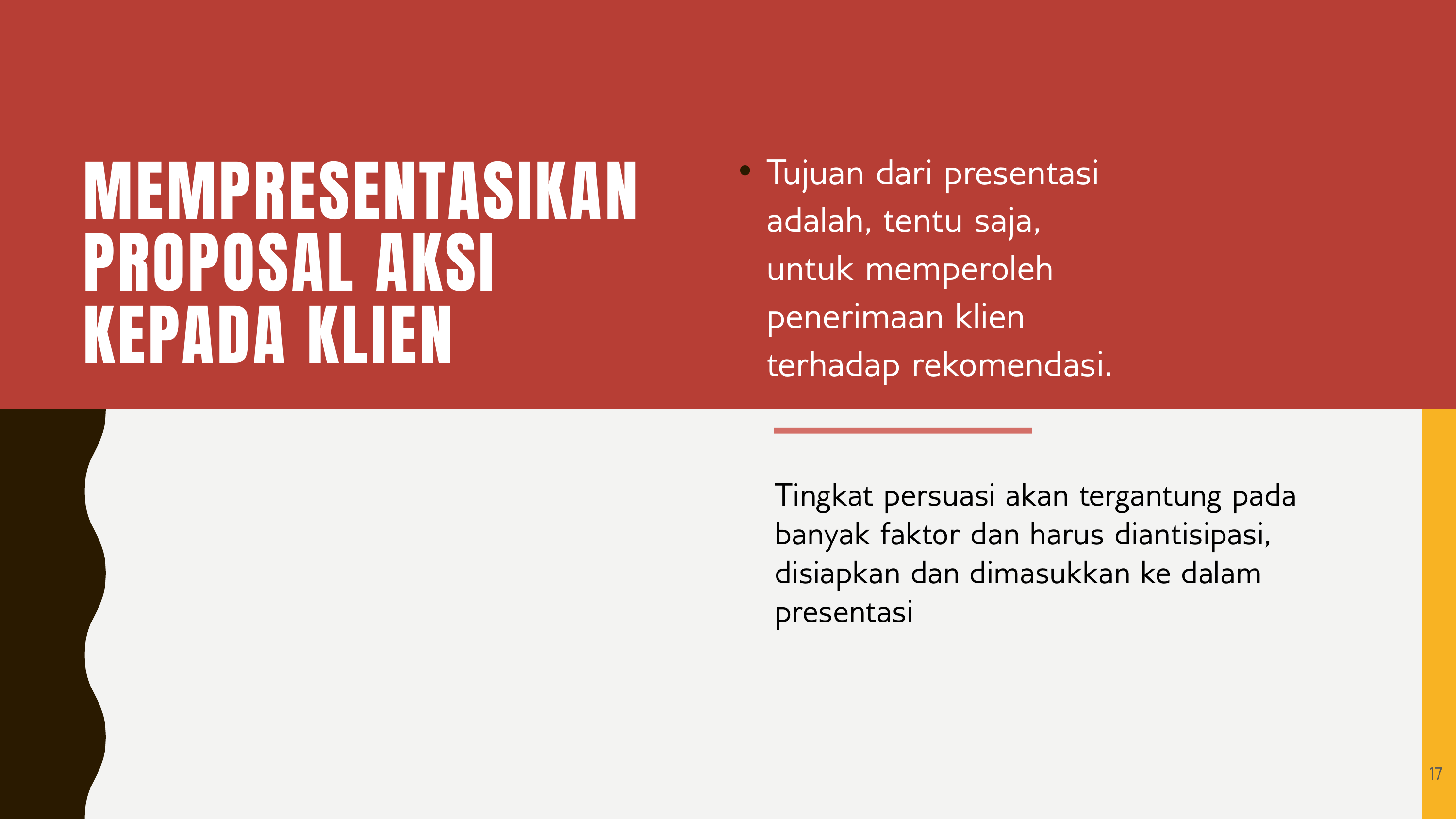

# Mempresentasikan proposal aksi kepada klien
Tujuan dari presentasi adalah, tentu saja, untuk memperoleh penerimaan klien terhadap rekomendasi.
Tingkat persuasi akan tergantung pada banyak faktor dan harus diantisipasi, disiapkan dan dimasukkan ke dalam presentasi
17